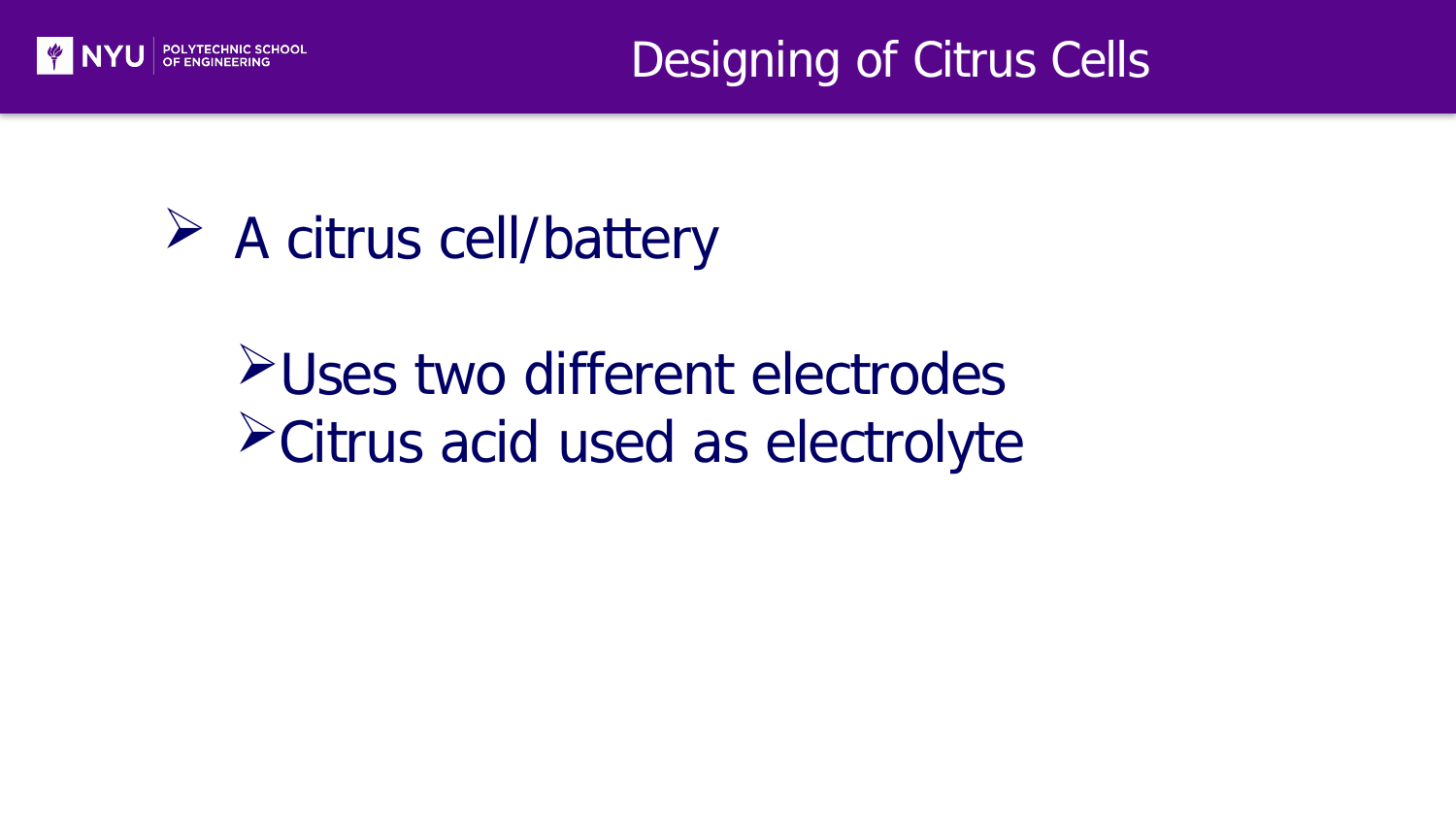

Designing of Citrus Cells
A citrus cell/battery

Uses two different electrodes
Citrus acid used as electrolyte